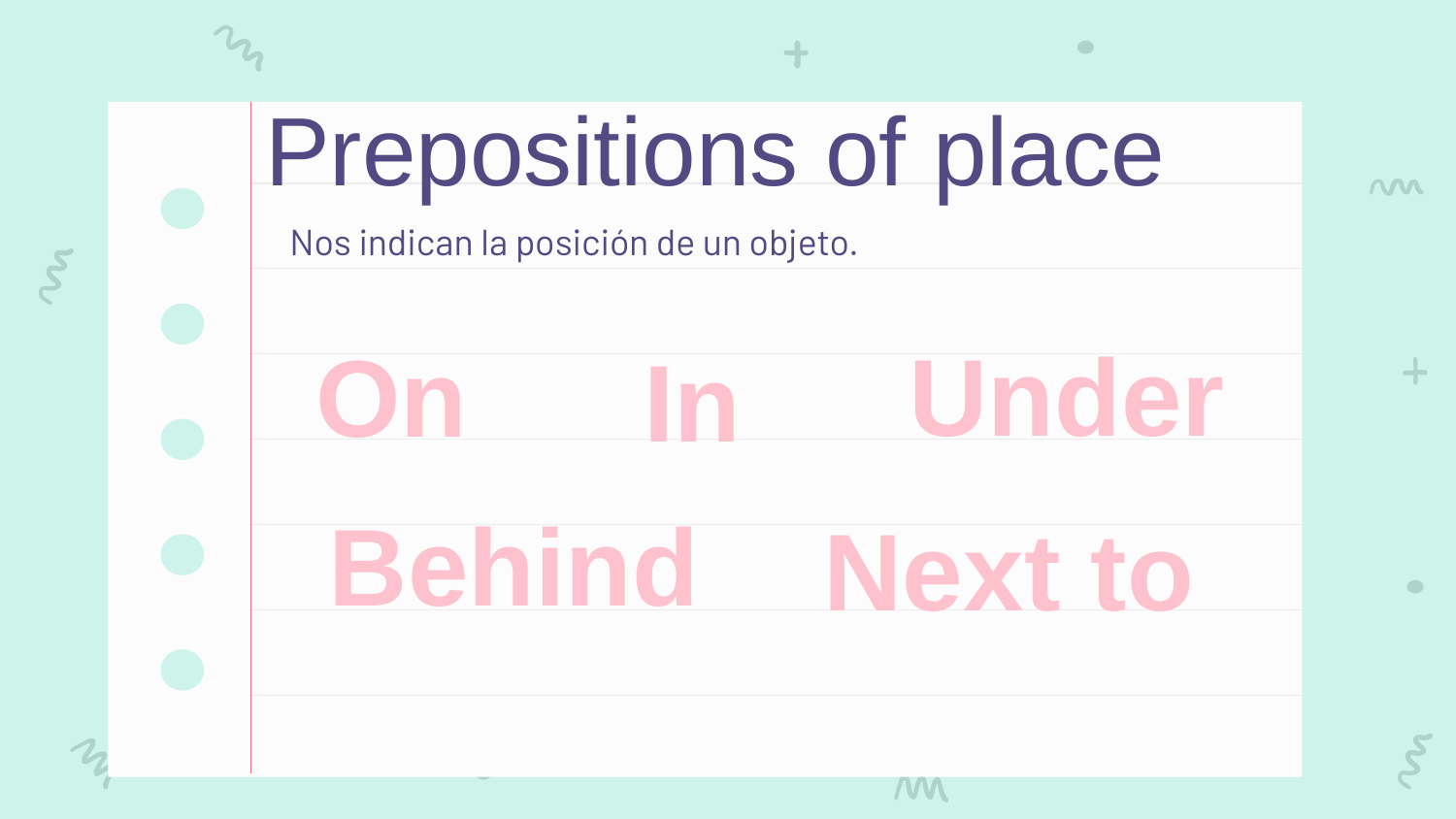

# Prepositions of place

Nos indican la posición de un objeto.
Under
On
In
Behind
Next to